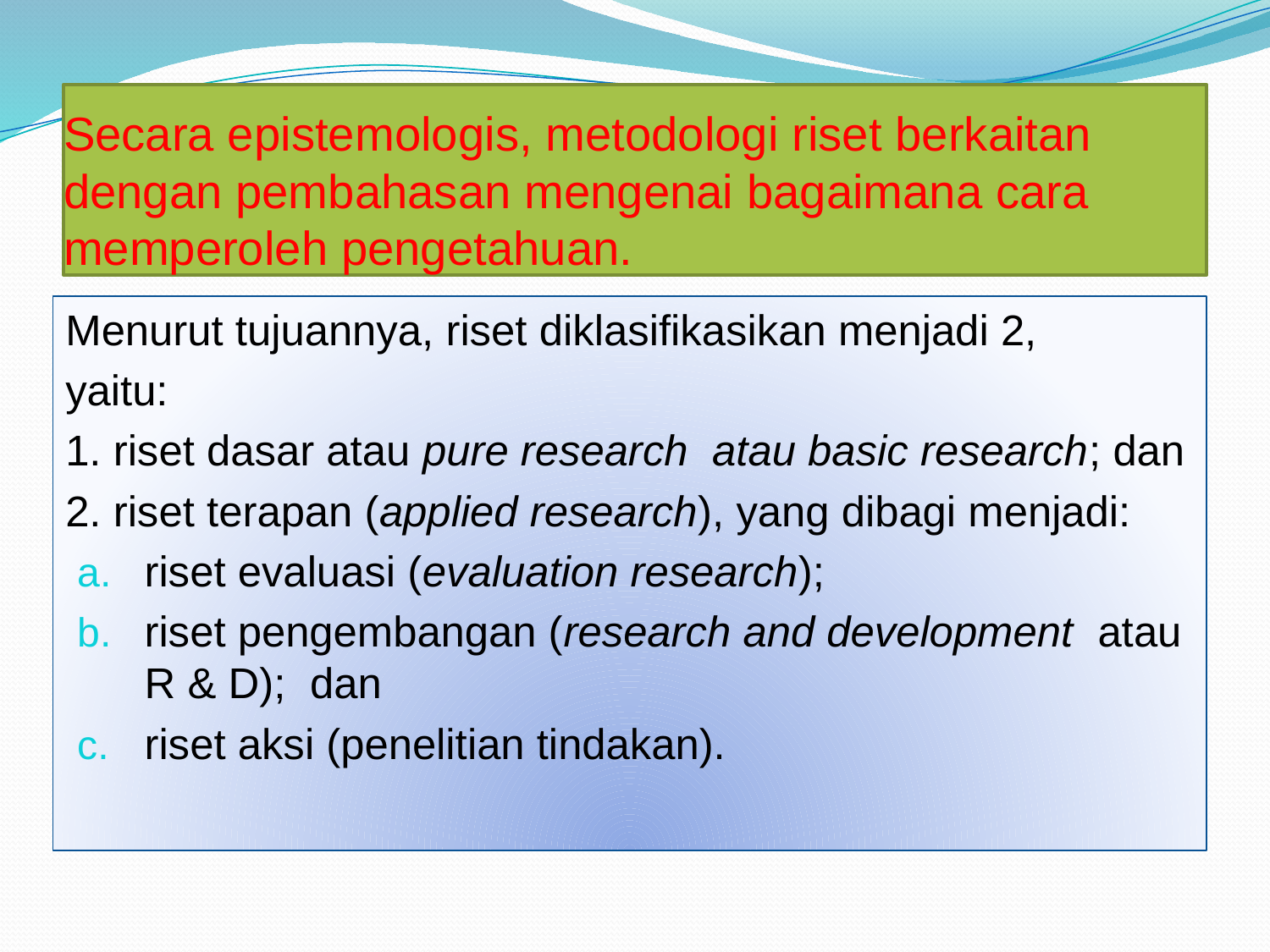

# Secara epistemologis, metodologi riset berkaitan dengan pembahasan mengenai bagaimana cara memperoleh pengetahuan.
Menurut tujuannya, riset diklasifikasikan menjadi 2,
yaitu:
1. riset dasar atau pure research  atau basic research; dan
2. riset terapan (applied research), yang dibagi menjadi:
riset evaluasi (evaluation research);
riset pengembangan (research and development  atau  R & D);  dan
riset aksi (penelitian tindakan).